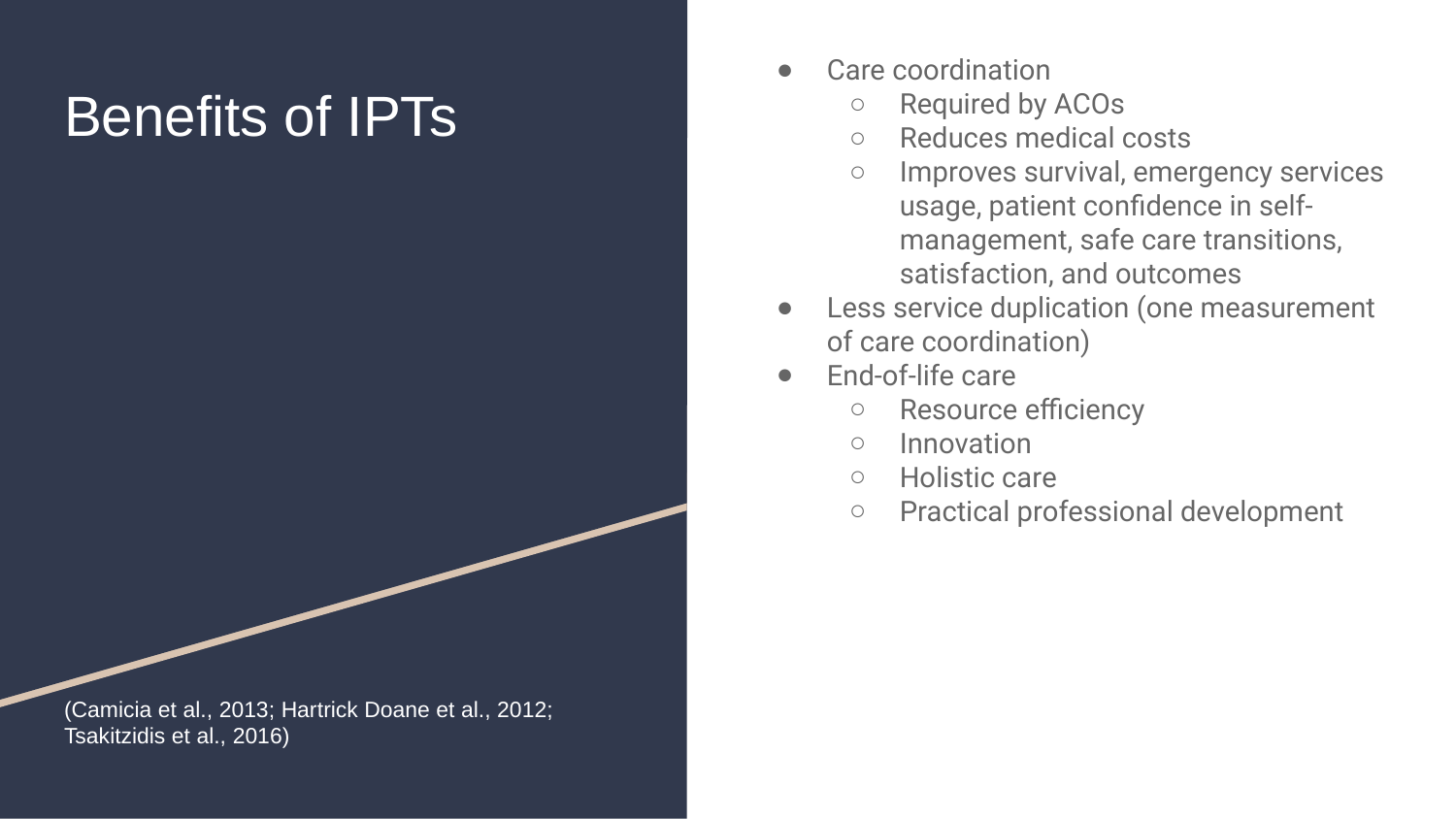

Care coordination
Required by ACOs
Reduces medical costs
Improves survival, emergency services usage, patient confidence in self-management, safe care transitions, satisfaction, and outcomes
Less service duplication (one measurement of care coordination)
End-of-life care
Resource efficiency
Innovation
Holistic care
Practical professional development
# Benefits of IPTs

(Camicia et al., 2013; Hartrick Doane et al., 2012; Tsakitzidis et al., 2016)